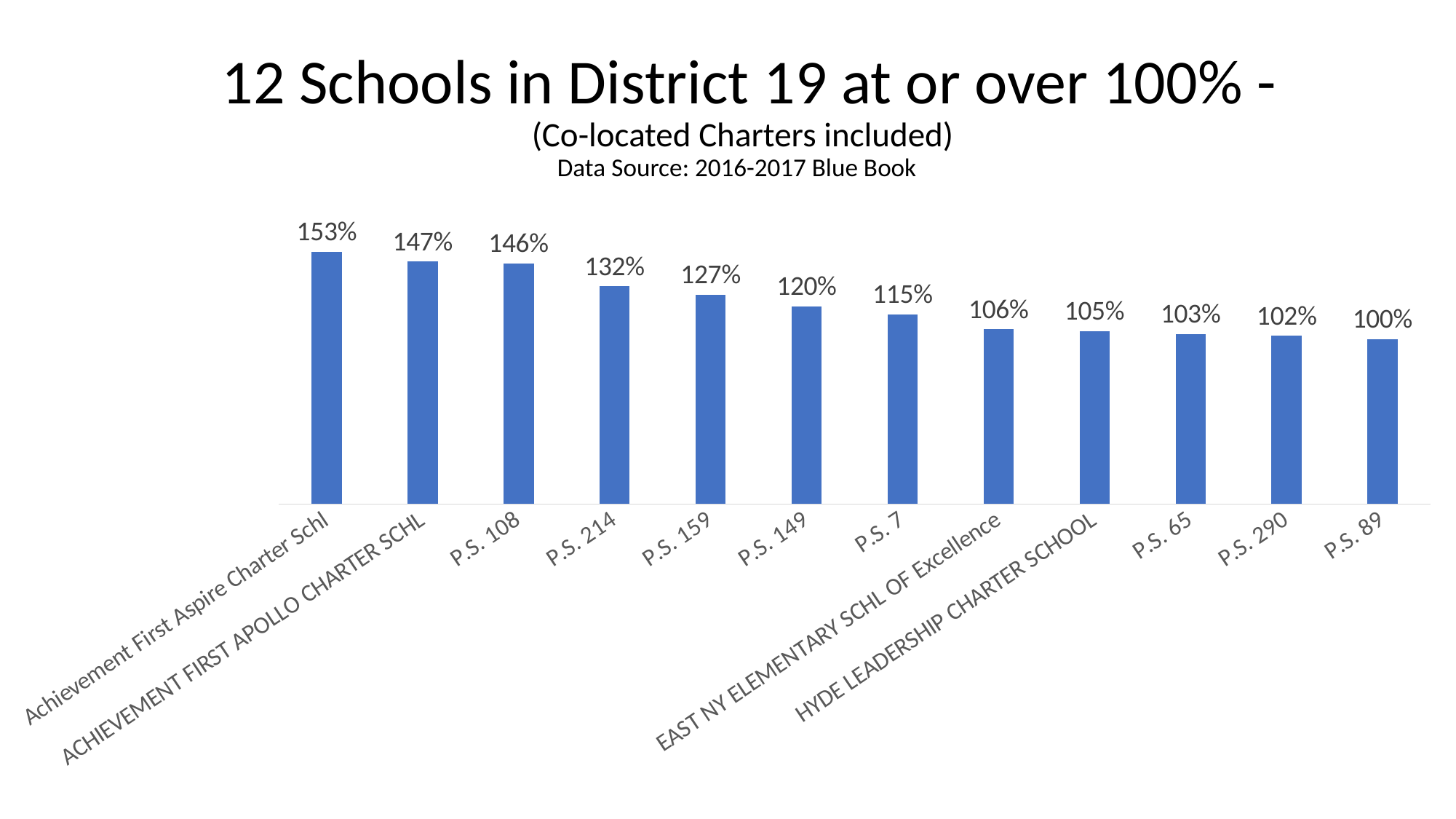

# 12 Schools in District 19 at or over 100% - (Co-located Charters included) Data Source: 2016-2017 Blue Book

### Chart

| Category |  |
|---|---|
| Achievement First Aspire Charter Schl | 1.53 |
| ACHIEVEMENT FIRST APOLLO CHARTER SCHL | 1.47 |
| P.S. 108 | 1.46 |
| P.S. 214 | 1.32 |
| P.S. 159 | 1.27 |
| P.S. 149 | 1.2 |
| P.S. 7 | 1.1500000000000001 |
| EAST NY ELEMENTARY SCHL OF Excellence | 1.06 |
| HYDE LEADERSHIP CHARTER SCHOOL | 1.05 |
| P.S. 65 | 1.03 |
| P.S. 290 | 1.02 |
| P.S. 89 | 1.0 |